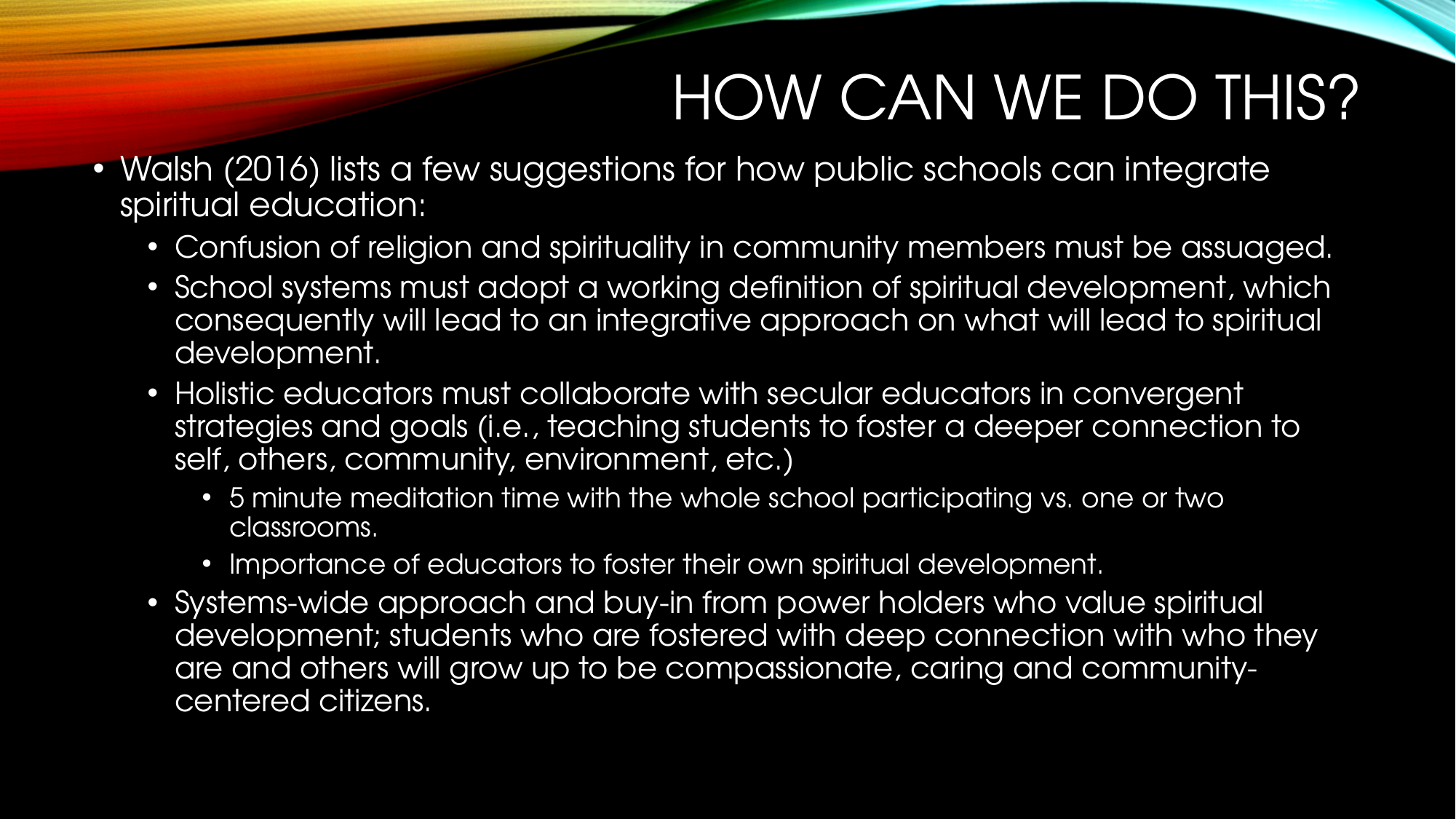

# How can we do this?
Walsh (2016) lists a few suggestions for how public schools can integrate spiritual education:
Confusion of religion and spirituality in community members must be assuaged.
School systems must adopt a working definition of spiritual development, which consequently will lead to an integrative approach on what will lead to spiritual development.
Holistic educators must collaborate with secular educators in convergent strategies and goals (i.e., teaching students to foster a deeper connection to self, others, community, environment, etc.)
5 minute meditation time with the whole school participating vs. one or two classrooms.
Importance of educators to foster their own spiritual development.
Systems-wide approach and buy-in from power holders who value spiritual development; students who are fostered with deep connection with who they are and others will grow up to be compassionate, caring and community-centered citizens.